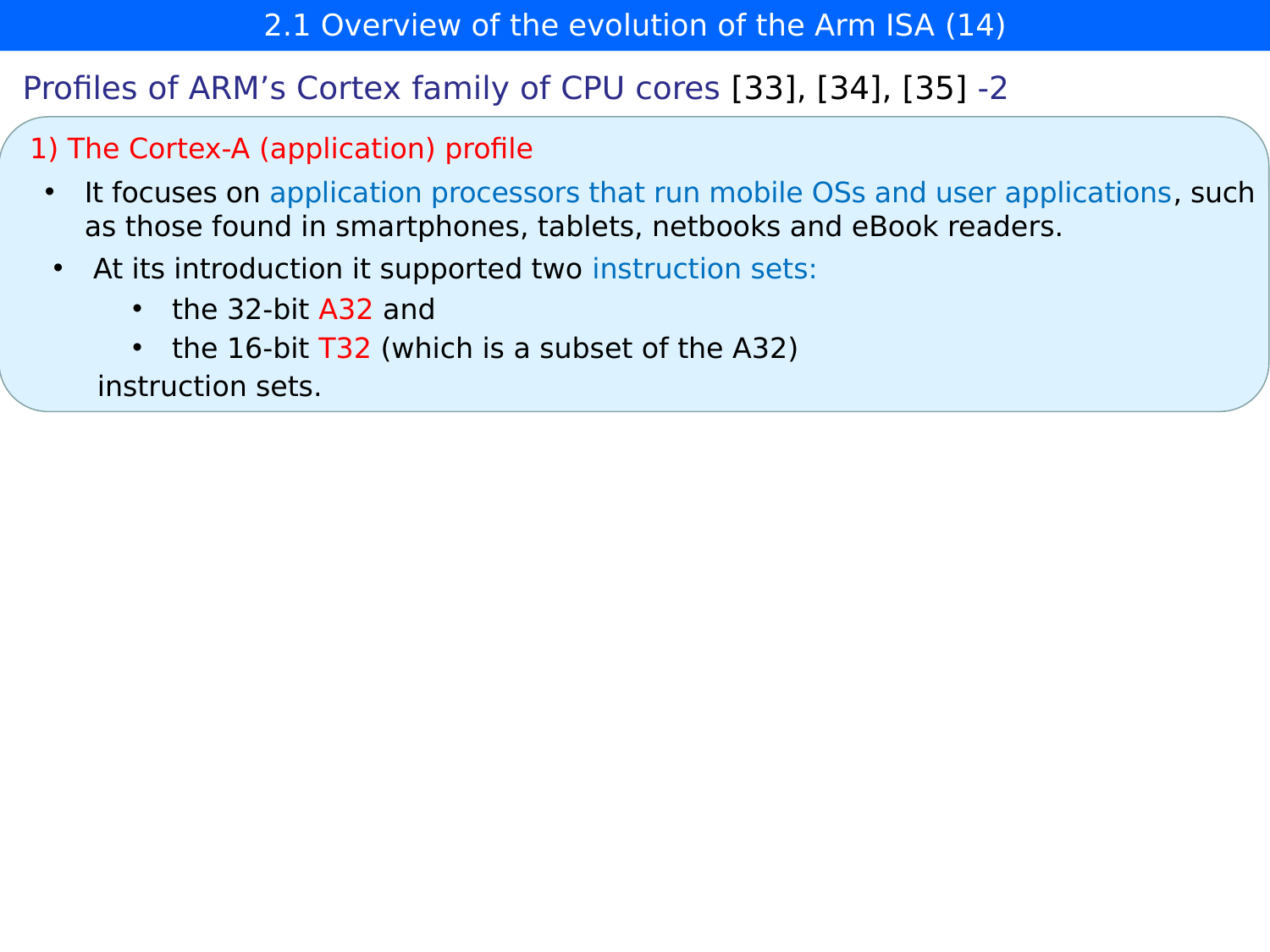

# 2.1 Overview of the evolution of the Arm ISA (14)
Profiles of ARM’s Cortex family of CPU cores [33], [34], [35] -2

1) The Cortex-A (application) profile
It focuses on application processors that run mobile OSs and user applications, such as those found in smartphones, tablets, netbooks and eBook readers.
At its introduction it supported two instruction sets:
the 32-bit A32 and
the 16-bit T32 (which is a subset of the A32)
 instruction sets.